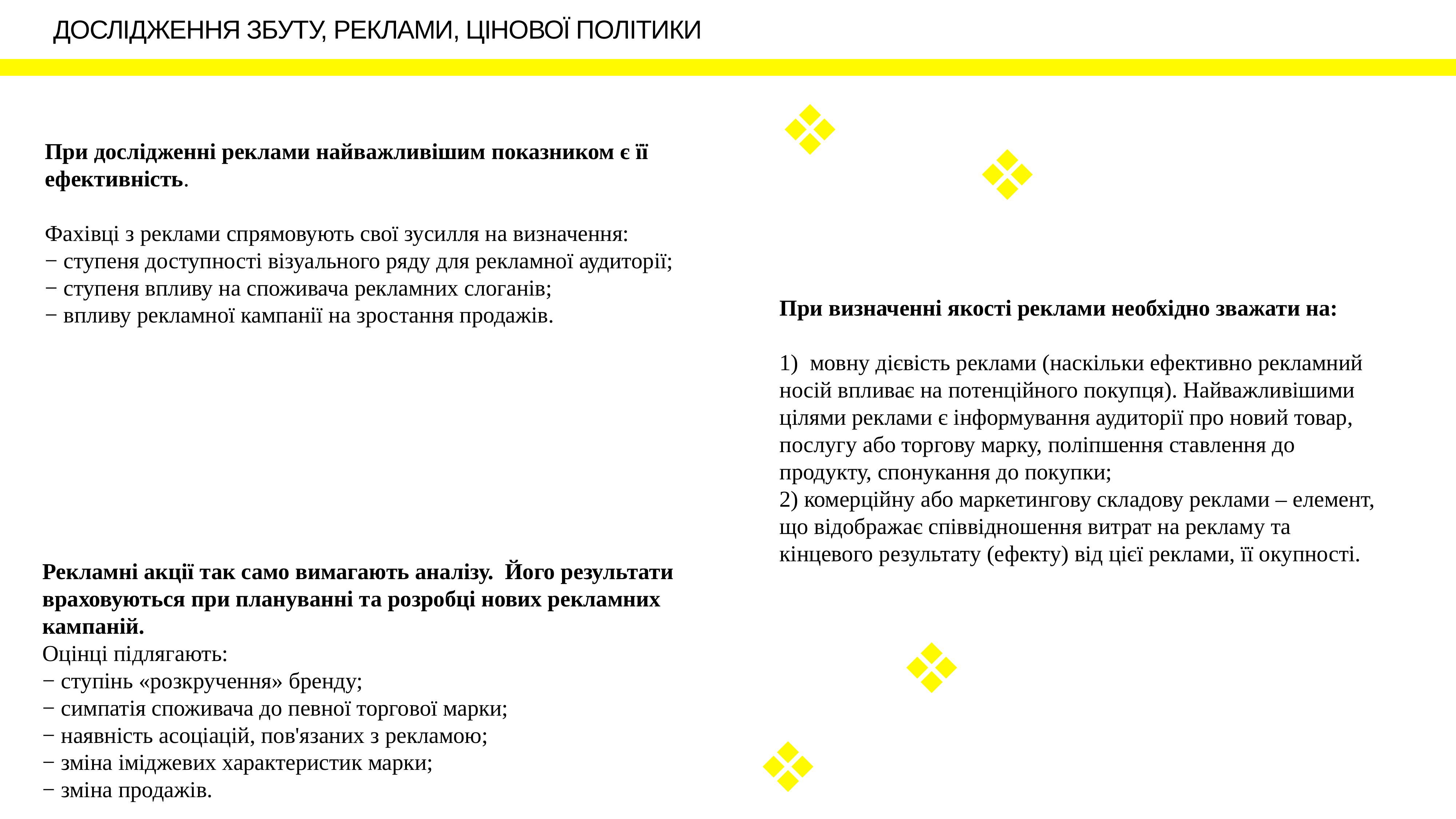

Дослідження збуту, реклами, цінової політики

При дослідженні реклами найважливішим показником є її ефективність.

Фахівці з реклами спрямовують свої зусилля на визначення:
− ступеня доступності візуального ряду для рекламної аудиторії;
− ступеня впливу на споживача рекламних слоганів;
− впливу рекламної кампанії на зростання продажів.

При визначенні якості реклами необхідно зважати на:

1)  мовну дієвість реклами (наскільки ефективно рекламний носій впливає на потенційного покупця). Найважливішими цілями реклами є інформування аудиторії про новий товар, послугу або торгову марку, поліпшення ставлення до продукту, спонукання до покупки;
2) комерційну або маркетингову складову реклами – елемент, що відображає співвідношення витрат на рекламу та кінцевого результату (ефекту) від цієї реклами, її окупності.
Рекламні акції так само вимагають аналізу.  Його результати враховуються при плануванні та розробці нових рекламних кампаній.
Оцінці підлягають:
− ступінь «розкручення» бренду;
− симпатія споживача до певної торгової марки;
− наявність асоціацій, пов'язаних з рекламою;
− зміна іміджевих характеристик марки;
− зміна продажів.